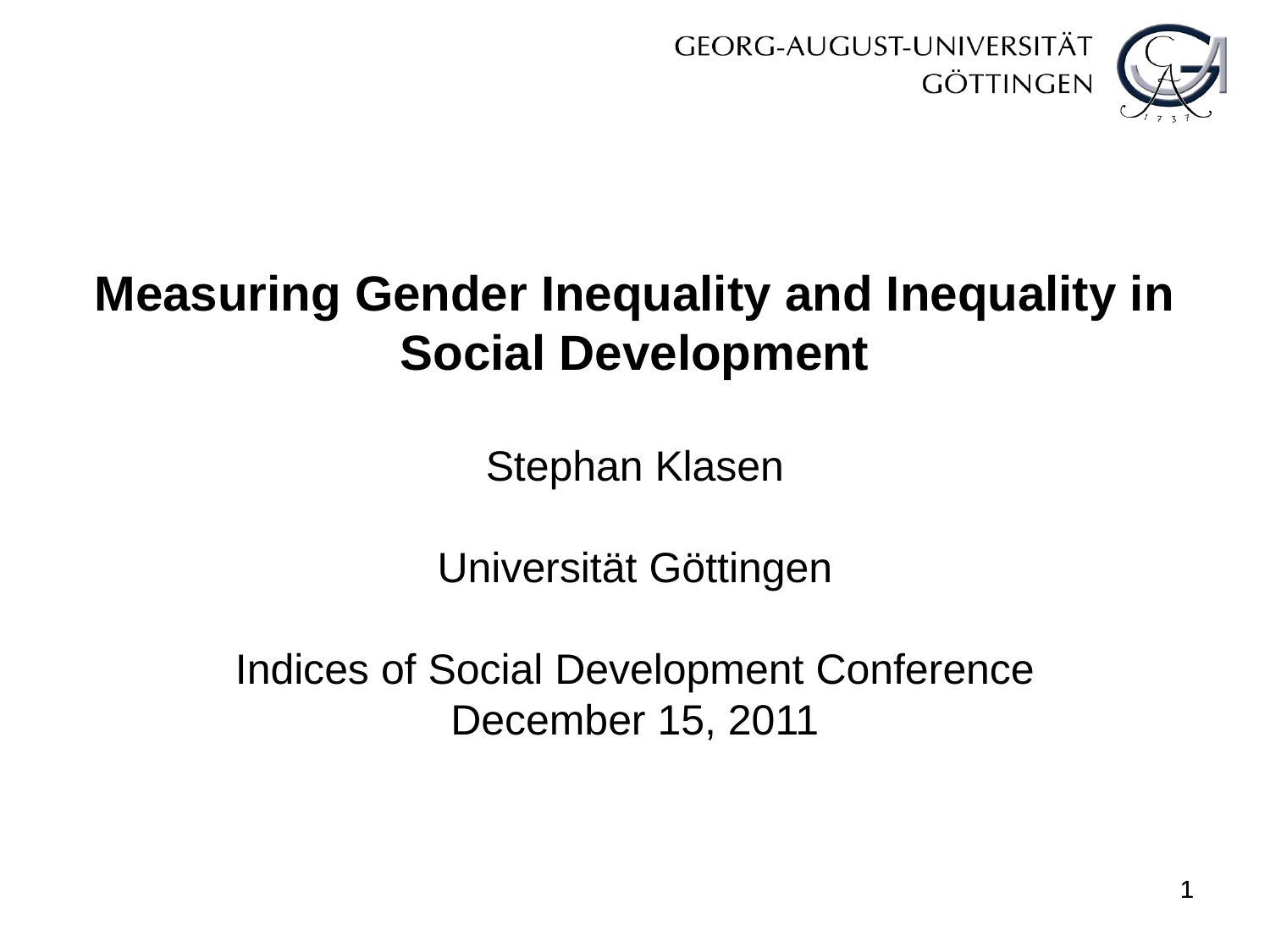

# Measuring Gender Inequality and Inequality in Social Development Stephan Klasen Universität Göttingen Indices of Social Development Conference December 15, 2011
1
1